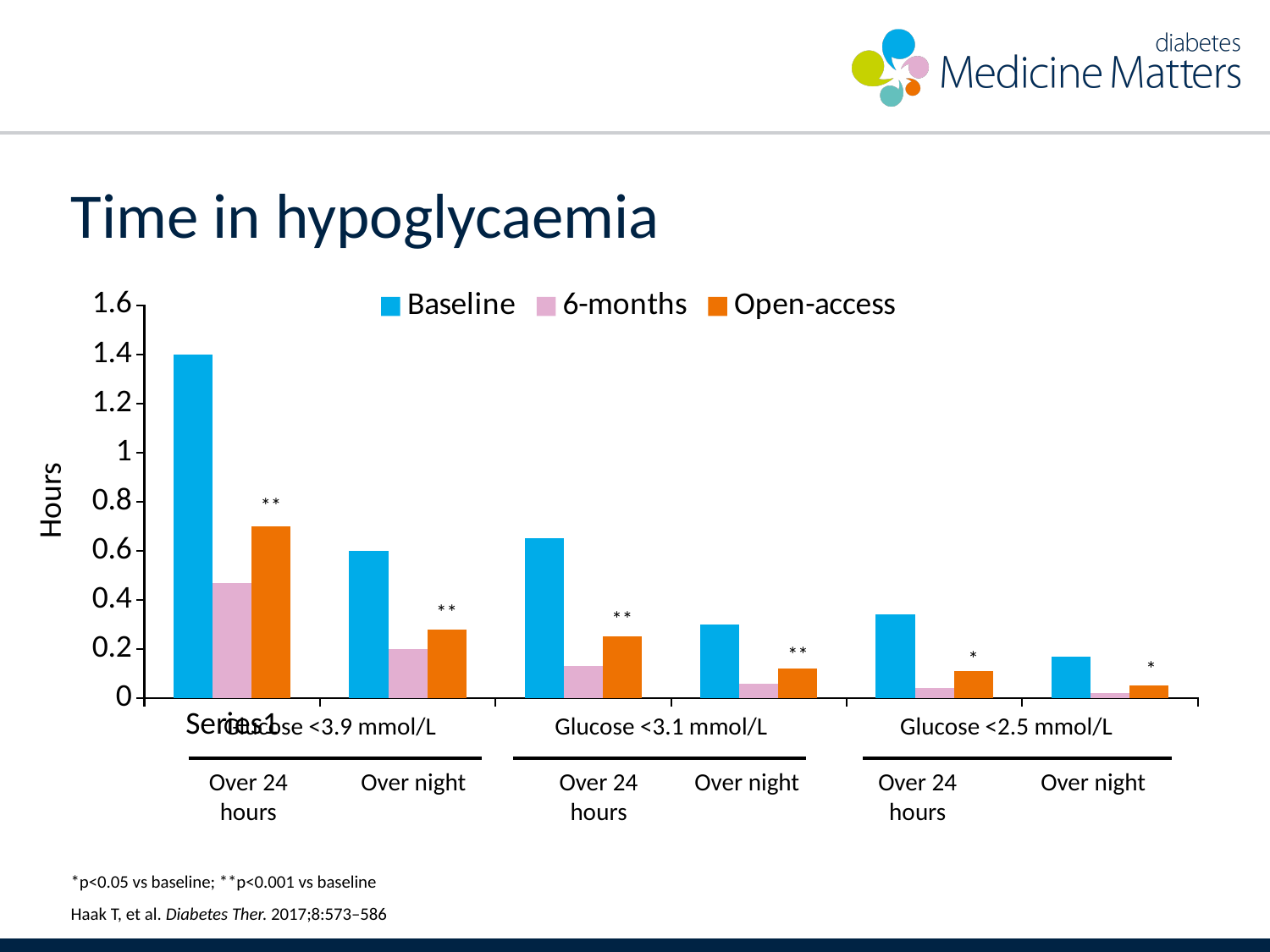

# Time in hypoglycaemia

### Chart

| Category | Baseline | 6-months | Open-access |
|---|---|---|---|
|  | 1.4 | 0.47 | 0.7 |
|  | 0.6 | 0.2 | 0.28 |
|  | 0.65 | 0.13 | 0.25 |
|  | 0.3 | 0.06 | 0.12 |
|  | 0.34 | 0.04 | 0.11 |
|  | 0.17 | 0.02 | 0.05 |
Hours
*
Glucose <3.9 mmol/L
Glucose <3.1 mmol/L
Glucose <2.5 mmol/L
Over 24 hours
Over night
Over 24 hours
Over night
Over 24 hours
Over night

*p<0.05 vs baseline; **p<0.001 vs baseline
Haak T, et al. Diabetes Ther. 2017;8:573–586